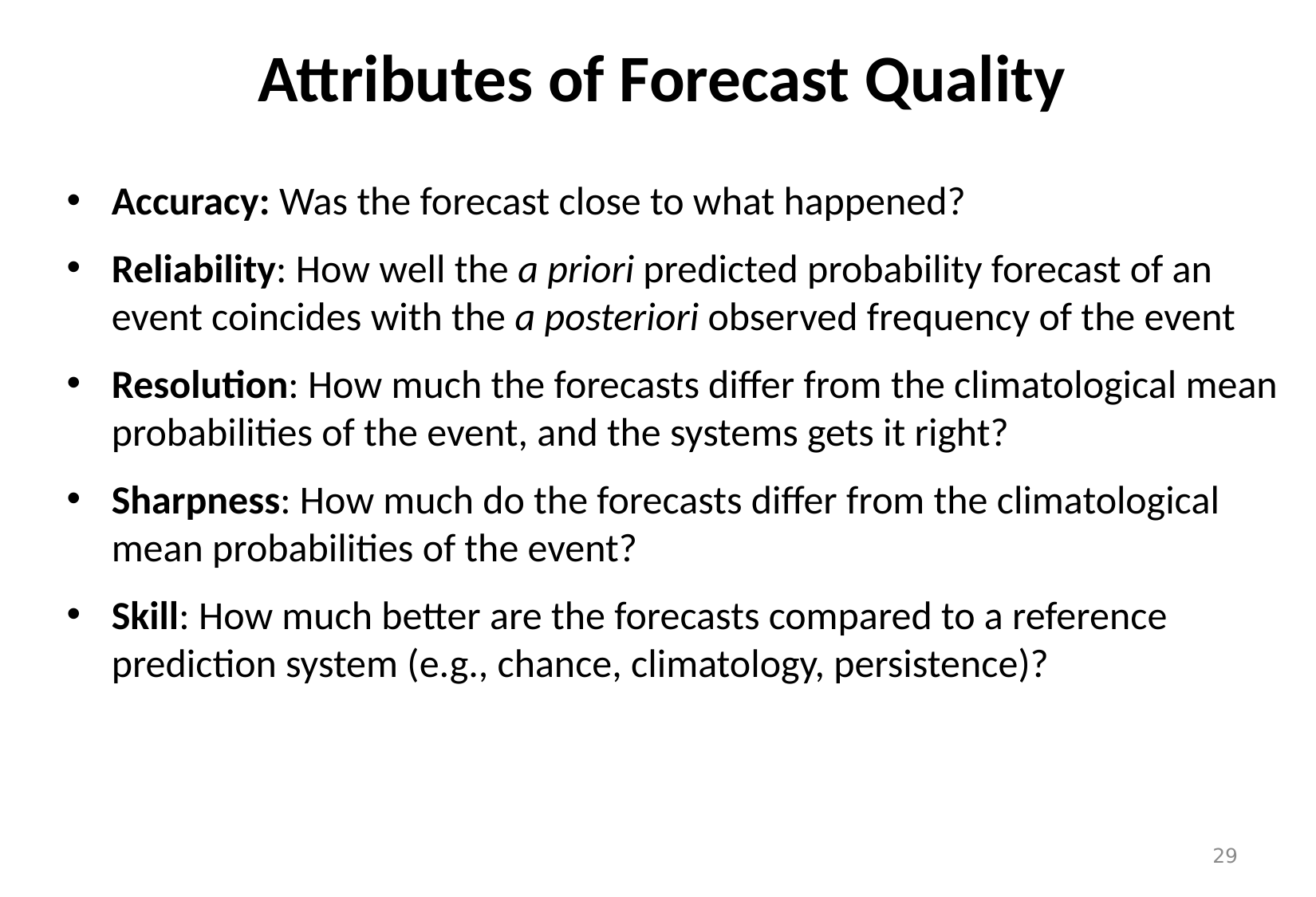

# Attributes of Forecast Quality
Accuracy: Was the forecast close to what happened?
Reliability: How well the a priori predicted probability forecast of an event coincides with the a posteriori observed frequency of the event
Resolution: How much the forecasts differ from the climatological mean probabilities of the event, and the systems gets it right?
Sharpness: How much do the forecasts differ from the climatological mean probabilities of the event?
Skill: How much better are the forecasts compared to a reference prediction system (e.g., chance, climatology, persistence)?
29